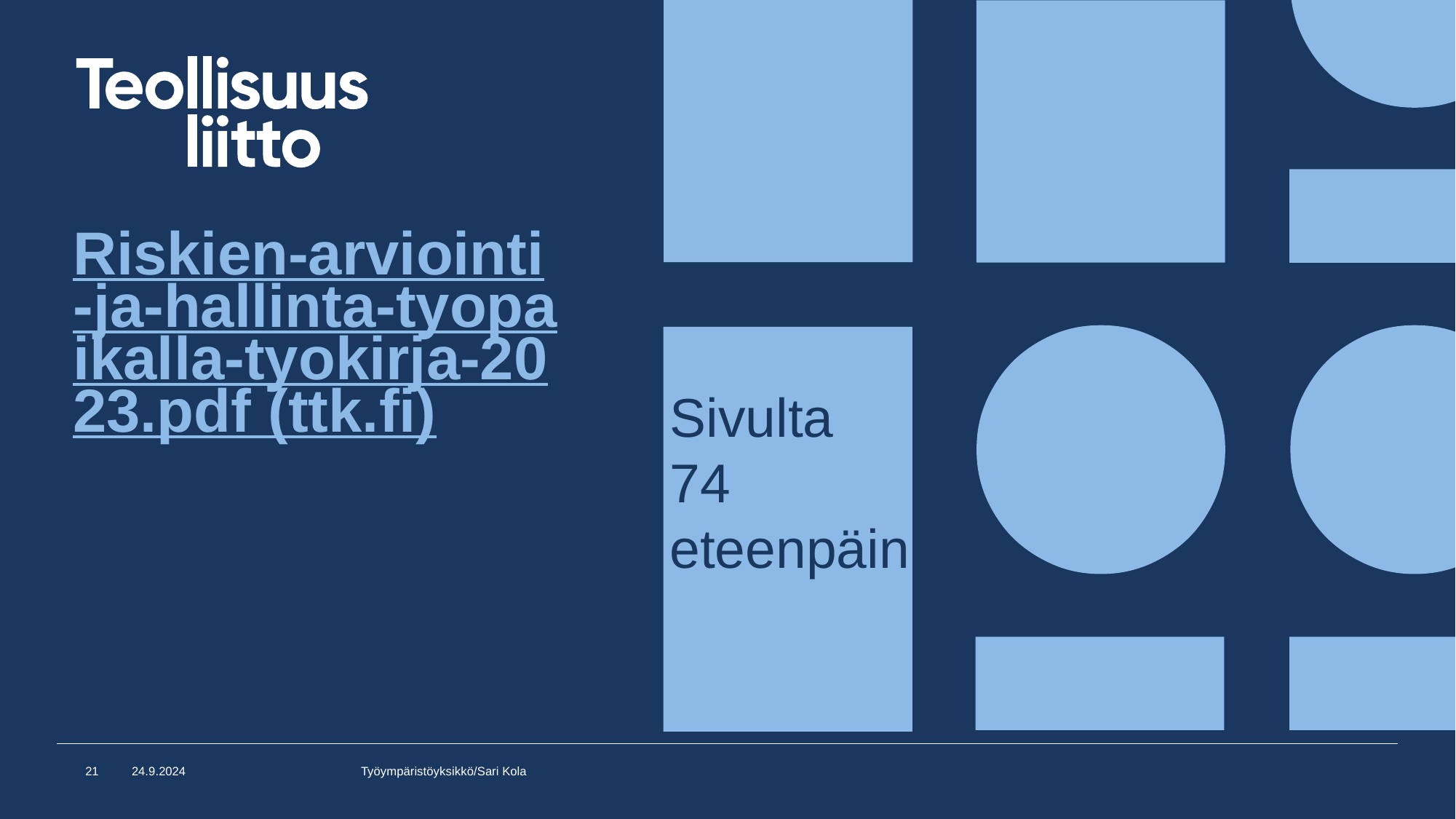

# Riskien-arviointi-ja-hallinta-tyopaikalla-tyokirja-2023.pdf (ttk.fi)
Sivulta
74 eteenpäin
21
24.9.2024
Työympäristöyksikkö/Sari Kola